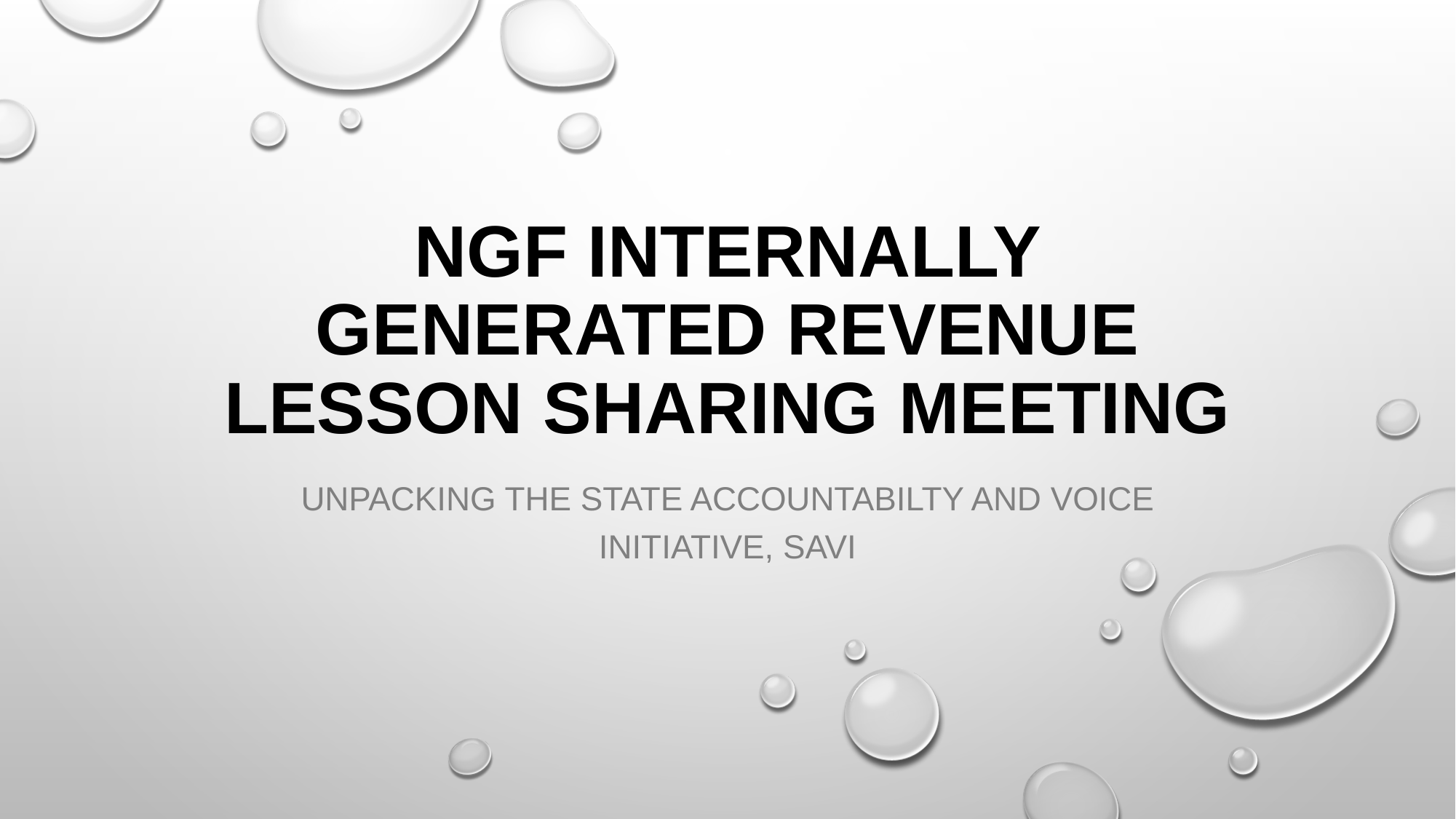

# NGF Internally Generated Revenue LESSON SHARING MEETING
UNPACKING THE STATE ACCOUNTABILTY AND VOICE INITIATIVE, SAVI